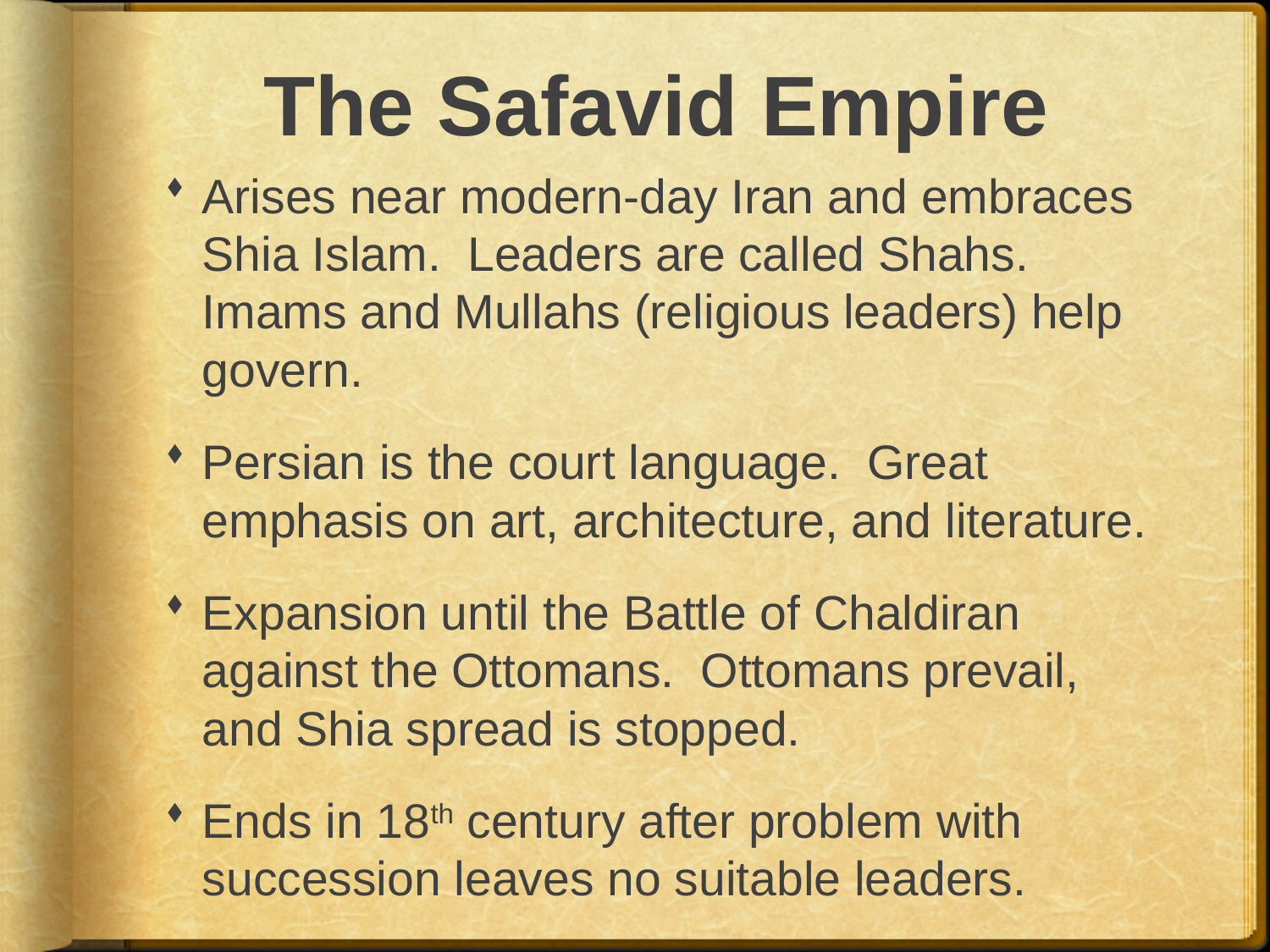

# The Safavid Empire
Arises near modern-day Iran and embraces Shia Islam.  Leaders are called Shahs.  Imams and Mullahs (religious leaders) help govern.
Persian is the court language.  Great emphasis on art, architecture, and literature.
Expansion until the Battle of Chaldiran against the Ottomans.  Ottomans prevail, and Shia spread is stopped.
Ends in 18th century after problem with succession leaves no suitable leaders.